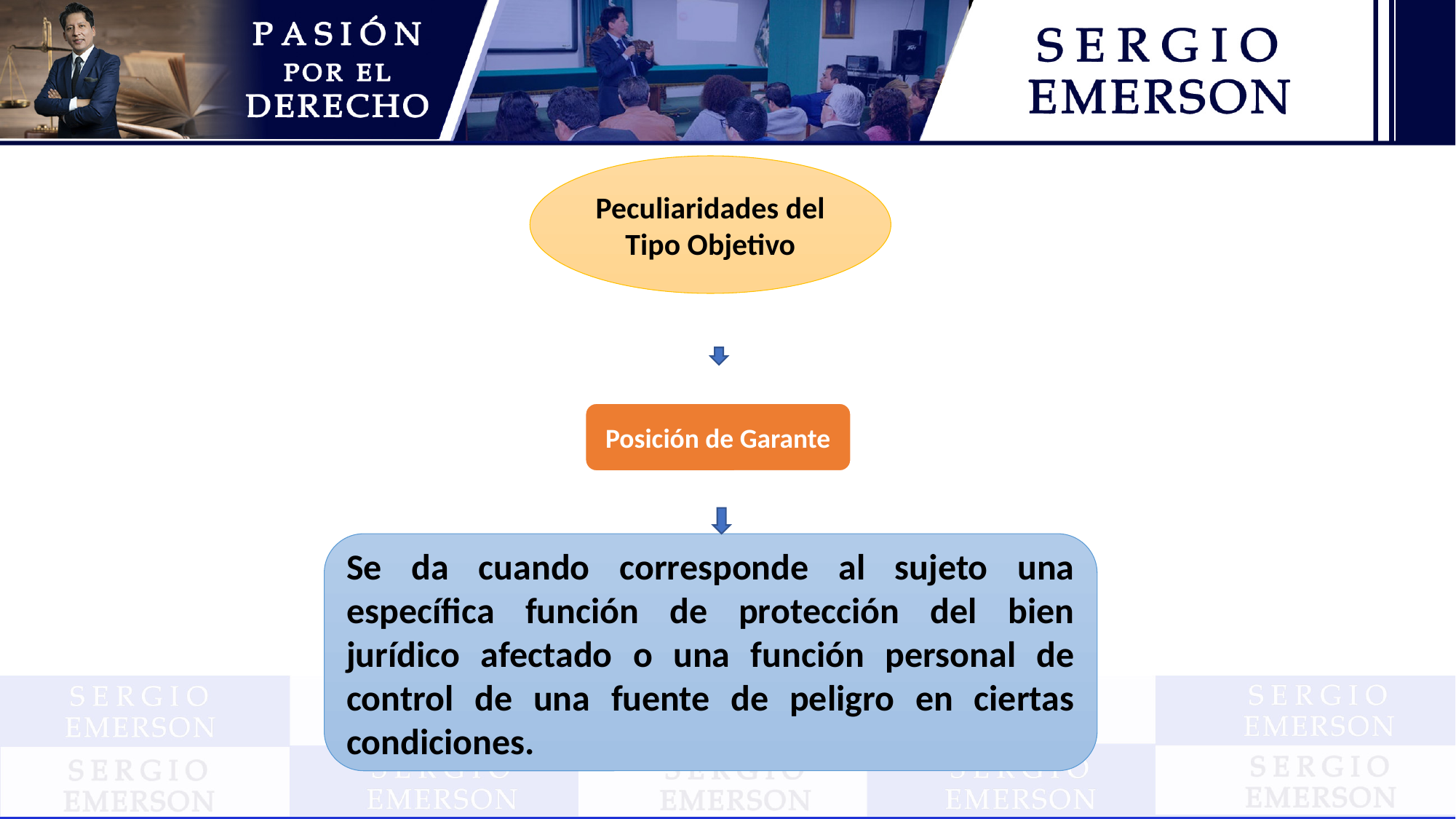

Peculiaridades del Tipo Objetivo

Posición de Garante

Se da cuando corresponde al sujeto una específica función de protección del bien jurídico afectado o una función personal de control de una fuente de peligro en ciertas condiciones.